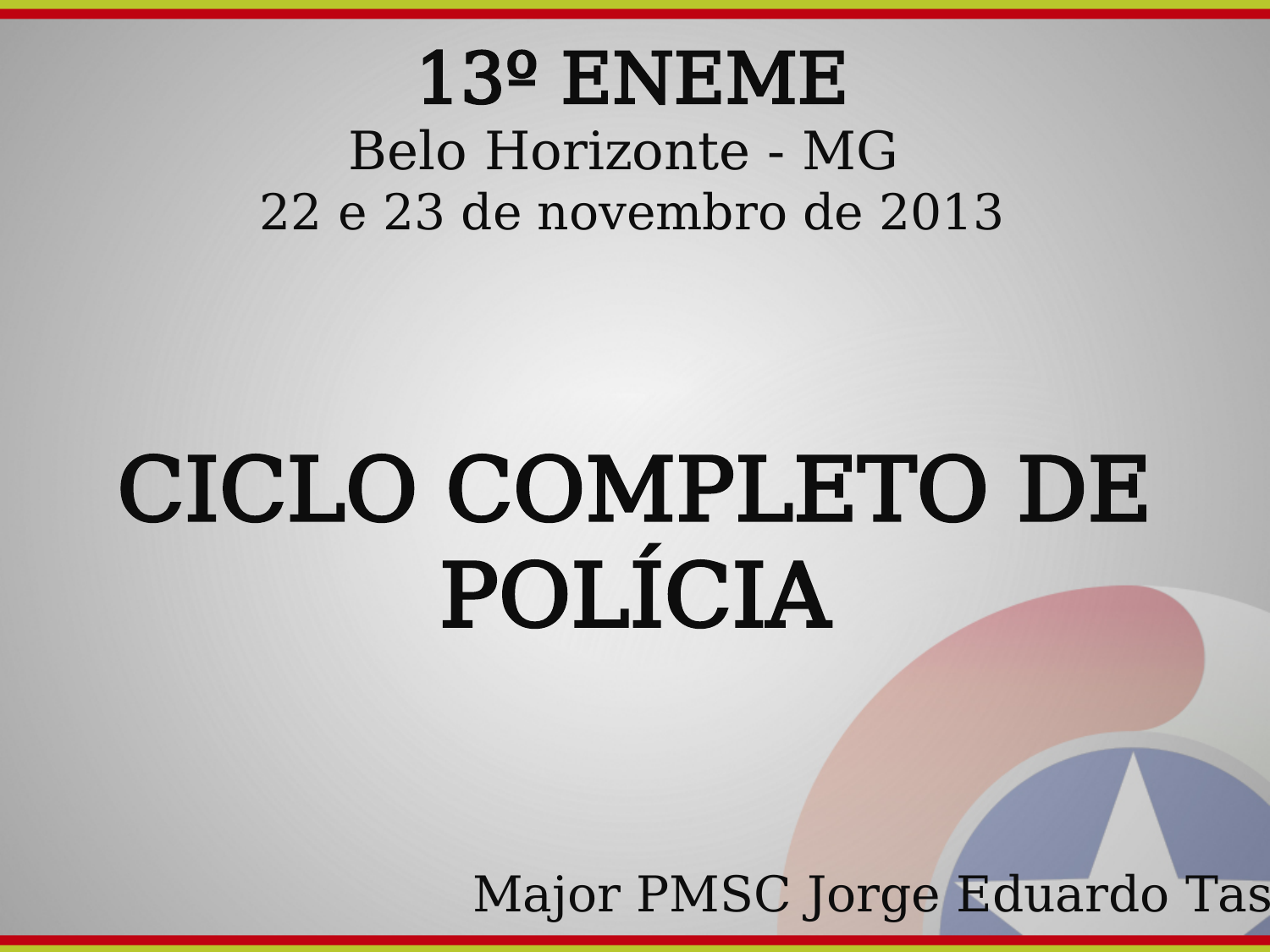

13º ENEME
Belo Horizonte - MG
22 e 23 de novembro de 2013
CICLO COMPLETO DE POLÍCIA
Major PMSC Jorge Eduardo Tasca